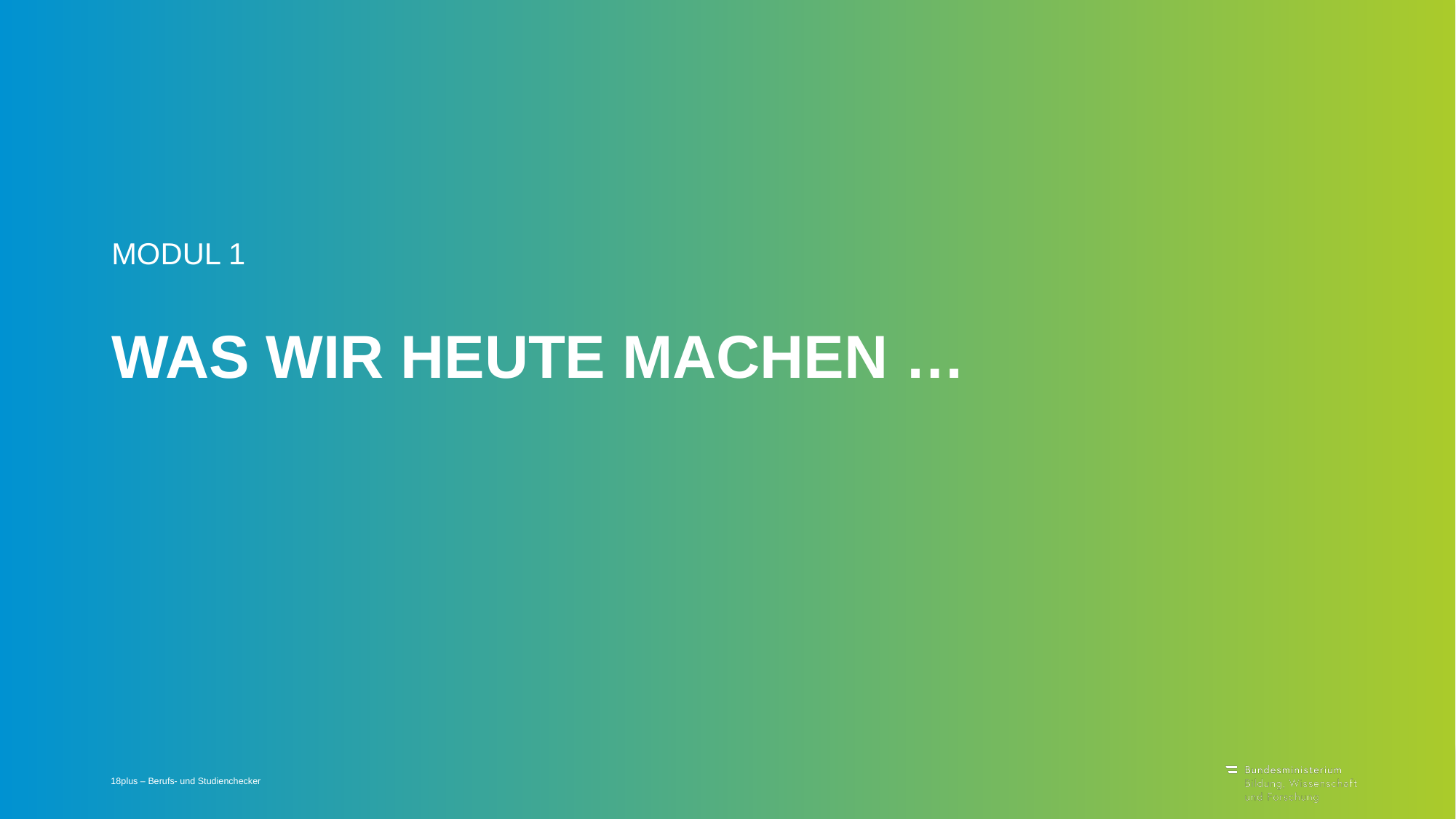

Modul 1
# Was wir heute machen …